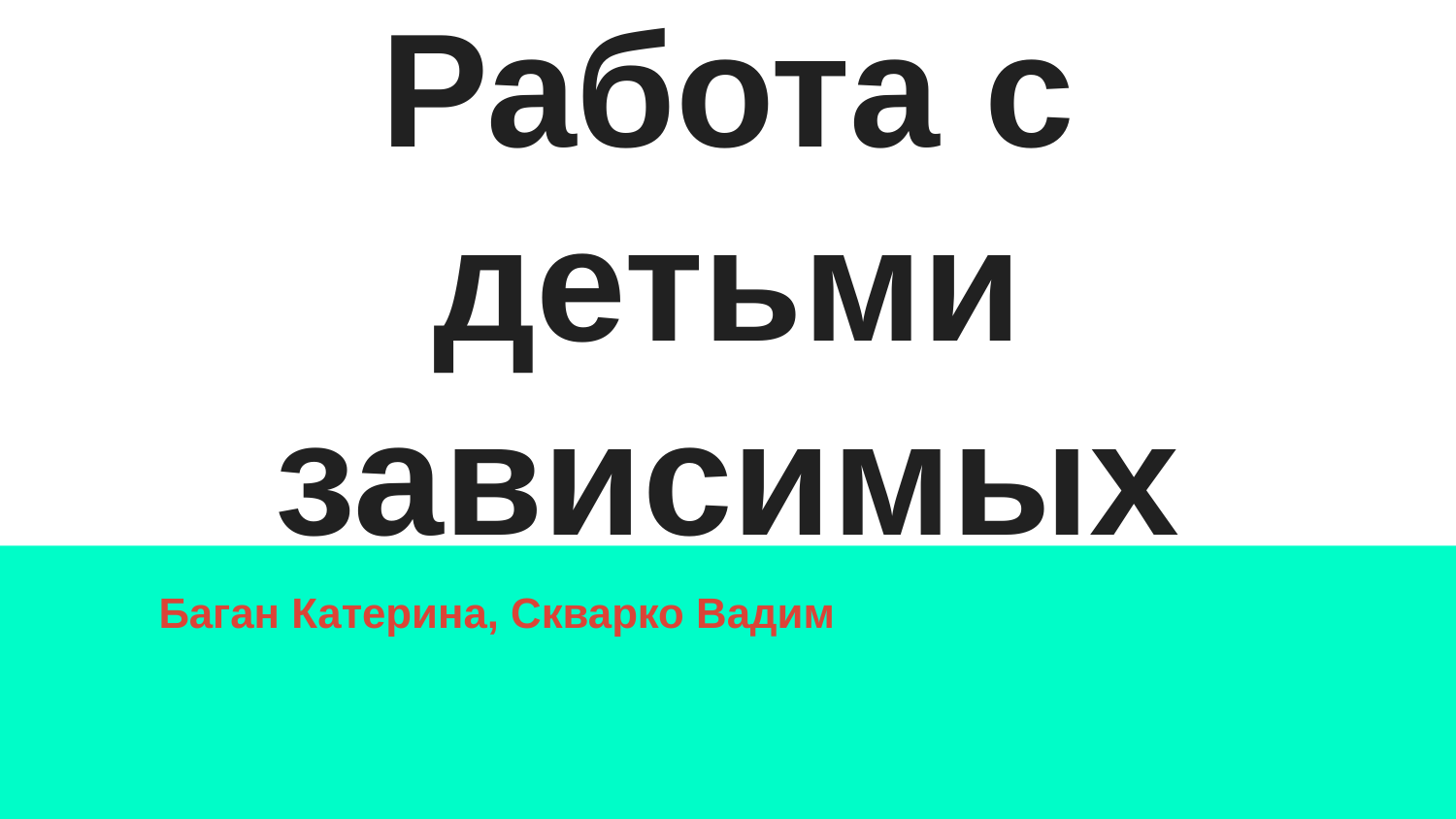

# Работа с детьми зависимых
Баган Катерина, Скварко Вадим